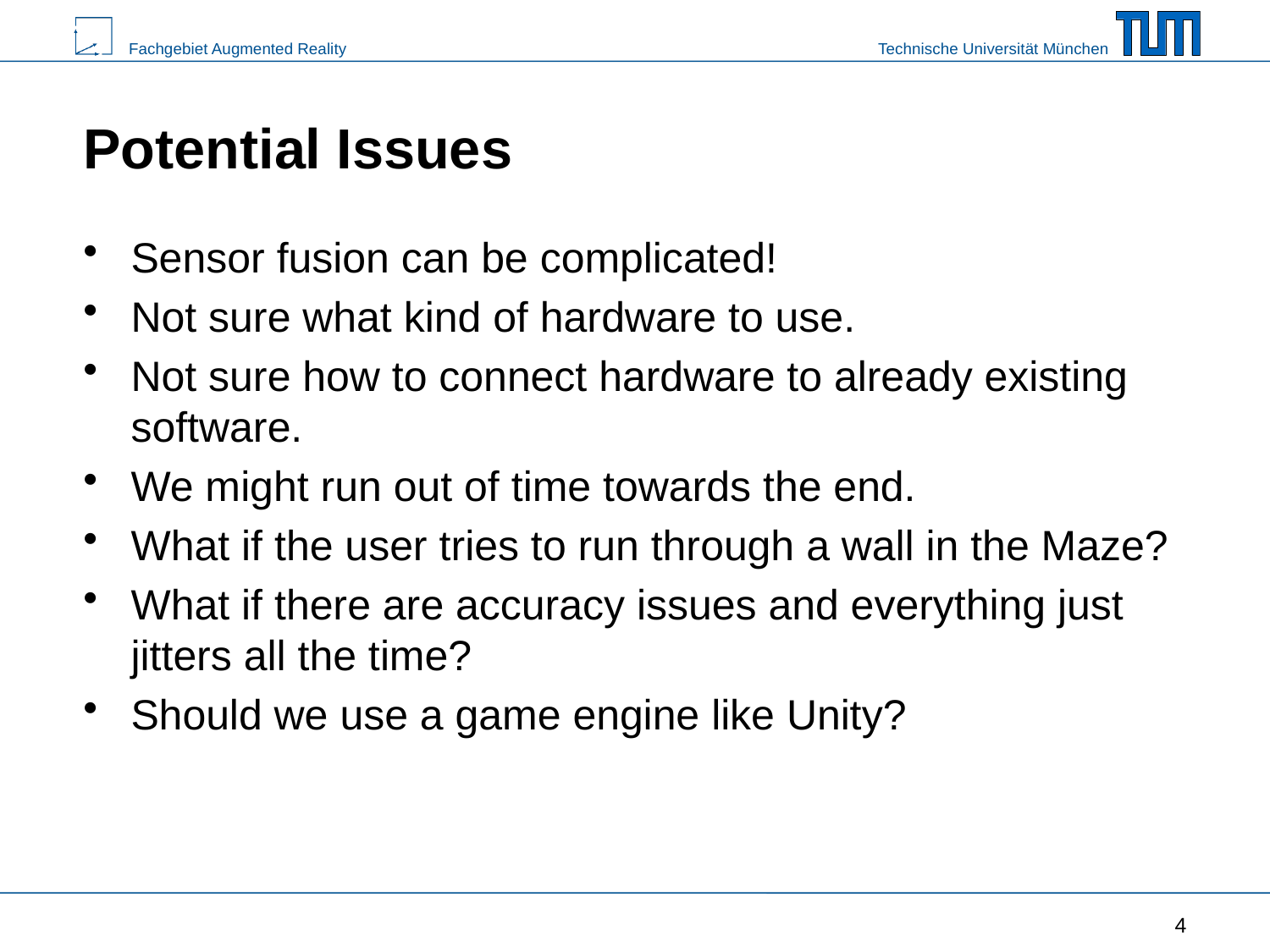

# Potential Issues
Sensor fusion can be complicated!
Not sure what kind of hardware to use.
Not sure how to connect hardware to already existing software.
We might run out of time towards the end.
What if the user tries to run through a wall in the Maze?
What if there are accuracy issues and everything just jitters all the time?
Should we use a game engine like Unity?
4